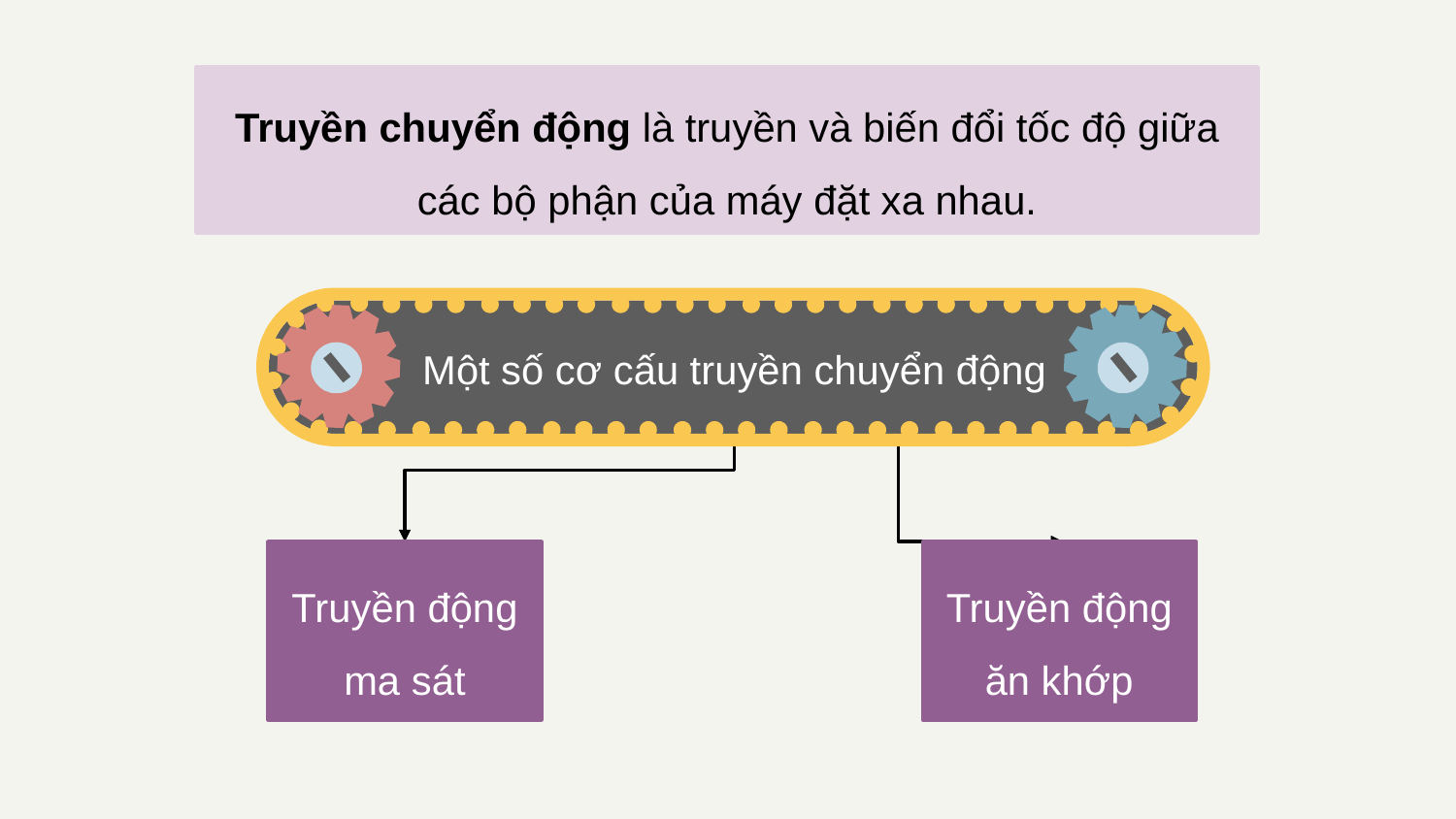

Truyền chuyển động là truyền và biến đổi tốc độ giữa các bộ phận của máy đặt xa nhau.

Một số cơ cấu truyền chuyển động
Truyền động ăn khớp
Truyền động ma sát